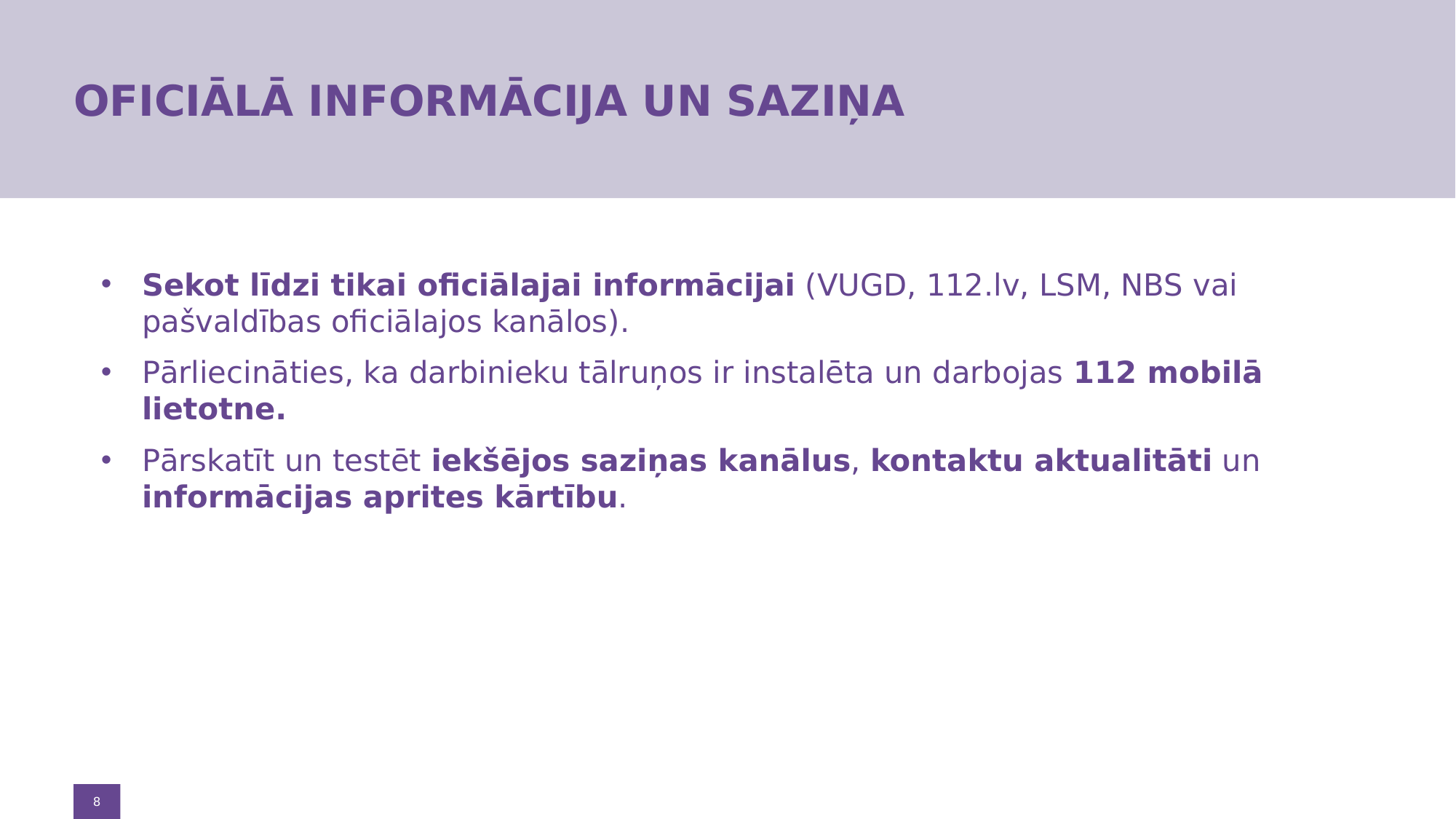

# OFICIĀLĀ INFORMĀCIJA UN SAZIŅA
Sekot līdzi tikai oficiālajai informācijai (VUGD, 112.lv, LSM, NBS vai pašvaldības oficiālajos kanālos).
Pārliecināties, ka darbinieku tālruņos ir instalēta un darbojas 112 mobilā lietotne.
Pārskatīt un testēt iekšējos saziņas kanālus, kontaktu aktualitāti un informācijas aprites kārtību.
8